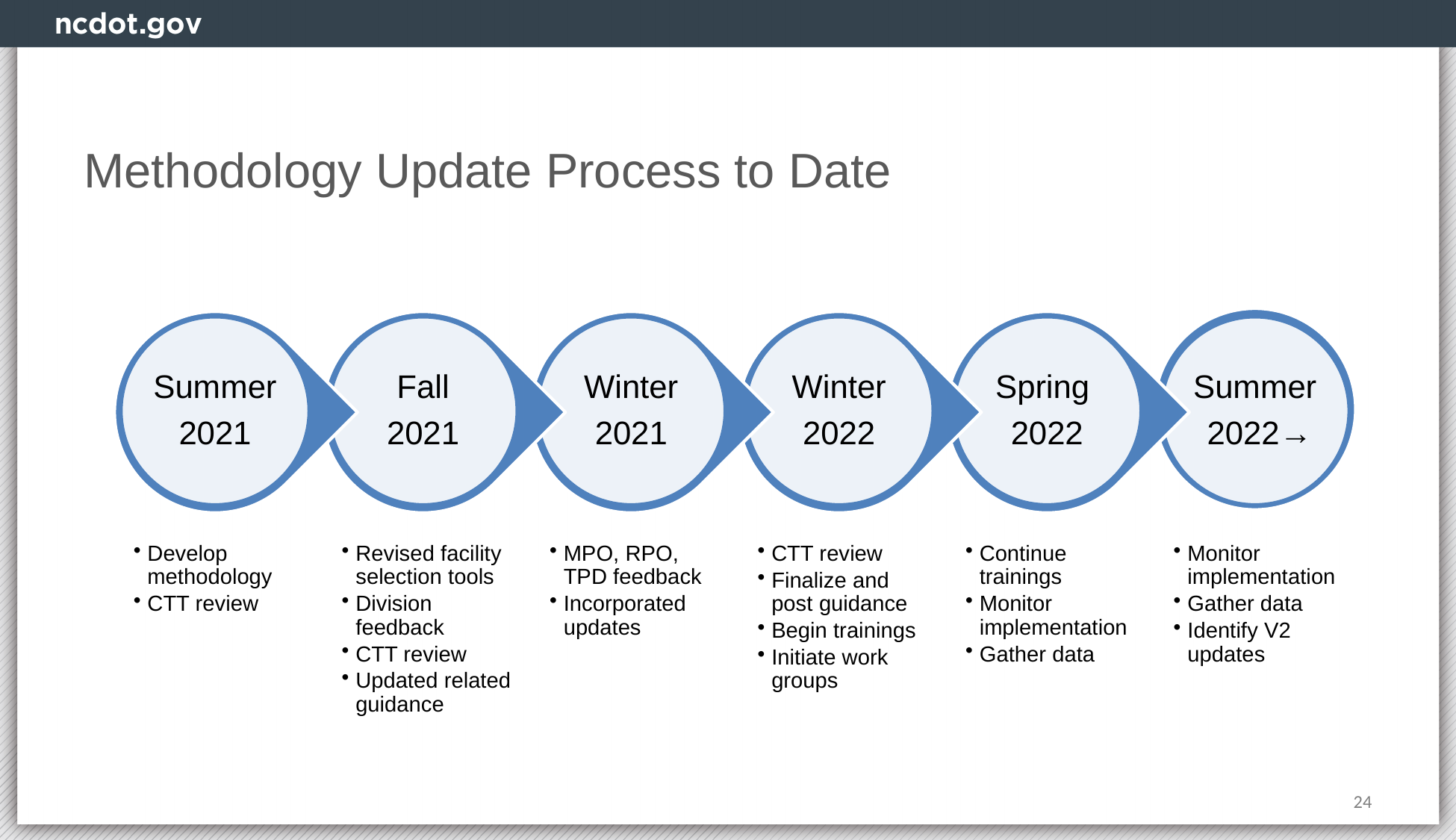

# Methodology Update Process to Date
Summer
 2022→
Monitor implementation
Gather data
Identify V2 updates
Spring
2022
Continue trainings
Monitor implementation
Gather data
Winter
2022
CTT review
Finalize and post guidance
Begin trainings
Initiate work groups
Winter
2021
MPO, RPO, TPD feedback
Incorporated updates
Fall
2021
Revised facility selection tools
Division feedback
CTT review
Updated related guidance
Summer
2021
Develop methodology
CTT review
24